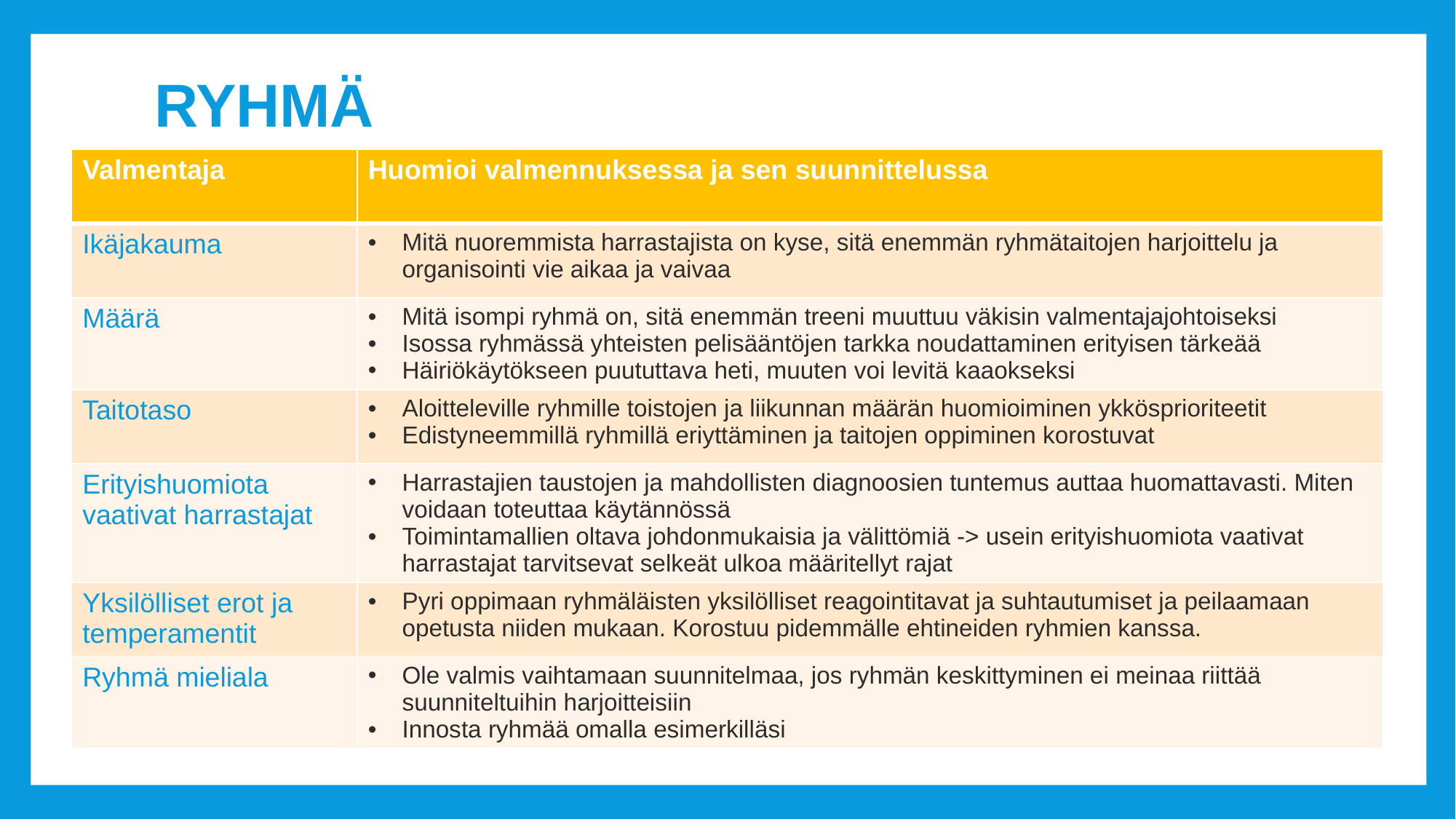

# Ryhmä
| Valmentaja | Huomioi valmennuksessa ja sen suunnittelussa |
| --- | --- |
| Ikäjakauma | Mitä nuoremmista harrastajista on kyse, sitä enemmän ryhmätaitojen harjoittelu ja organisointi vie aikaa ja vaivaa |
| Määrä | Mitä isompi ryhmä on, sitä enemmän treeni muuttuu väkisin valmentajajohtoiseksi Isossa ryhmässä yhteisten pelisääntöjen tarkka noudattaminen erityisen tärkeää Häiriökäytökseen puututtava heti, muuten voi levitä kaaokseksi |
| Taitotaso | Aloitteleville ryhmille toistojen ja liikunnan määrän huomioiminen ykkösprioriteetit Edistyneemmillä ryhmillä eriyttäminen ja taitojen oppiminen korostuvat |
| Erityishuomiota vaativat harrastajat | Harrastajien taustojen ja mahdollisten diagnoosien tuntemus auttaa huomattavasti. Miten voidaan toteuttaa käytännössä Toimintamallien oltava johdonmukaisia ja välittömiä -> usein erityishuomiota vaativat harrastajat tarvitsevat selkeät ulkoa määritellyt rajat |
| Yksilölliset erot ja temperamentit | Pyri oppimaan ryhmäläisten yksilölliset reagointitavat ja suhtautumiset ja peilaamaan opetusta niiden mukaan. Korostuu pidemmälle ehtineiden ryhmien kanssa. |
| Ryhmä mieliala | Ole valmis vaihtamaan suunnitelmaa, jos ryhmän keskittyminen ei meinaa riittää suunniteltuihin harjoitteisiin Innosta ryhmää omalla esimerkilläsi |